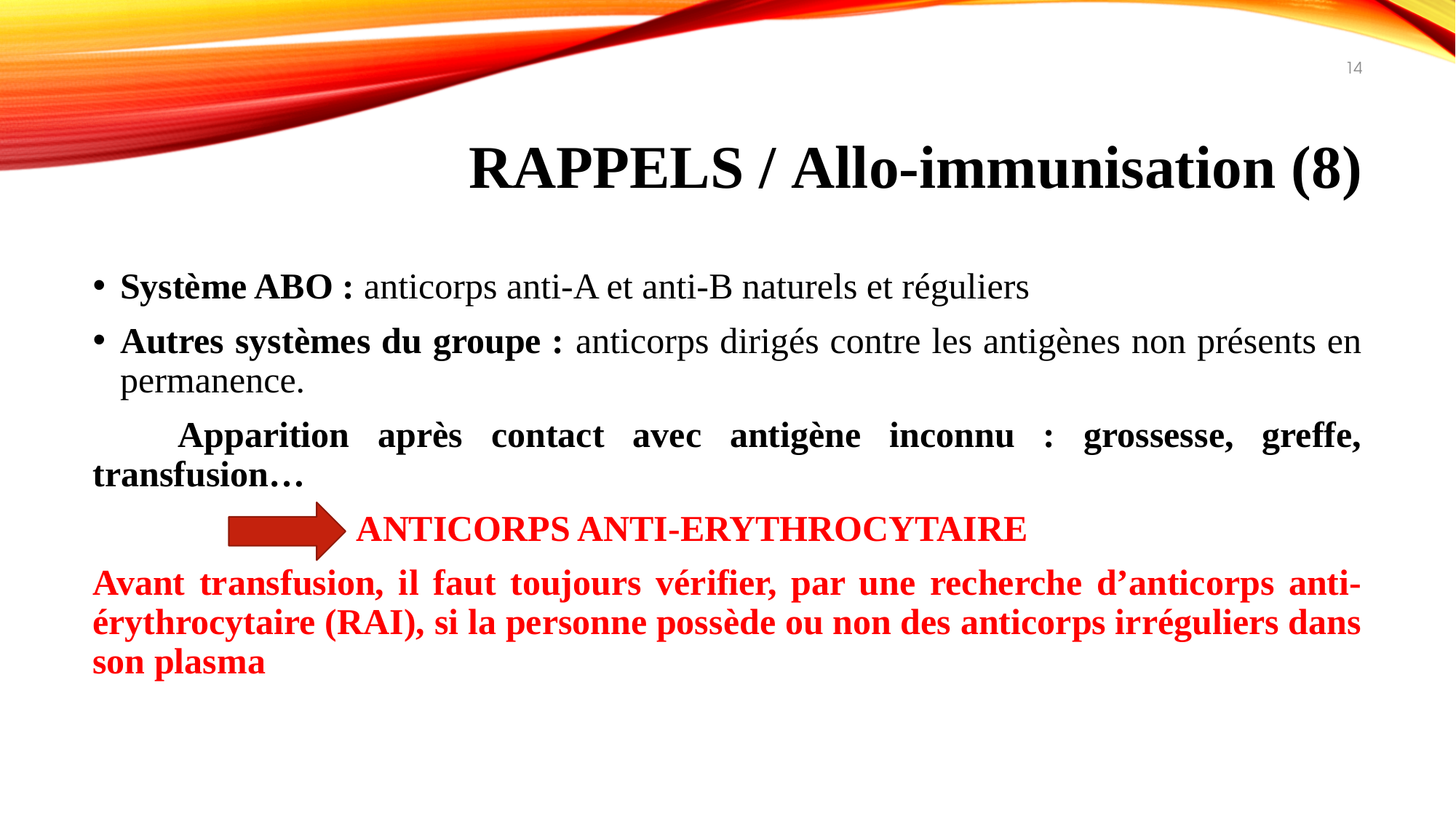

14
# RAPPELS / Allo-immunisation (8)
Système ABO : anticorps anti-A et anti-B naturels et réguliers
Autres systèmes du groupe : anticorps dirigés contre les antigènes non présents en permanence.
   Apparition après contact avec antigène inconnu : grossesse, greffe, transfusion…
                             ANTICORPS ANTI-ERYTHROCYTAIRE
Avant transfusion, il faut toujours vérifier, par une recherche d’anticorps anti-érythrocytaire (RAI), si la personne possède ou non des anticorps irréguliers dans son plasma